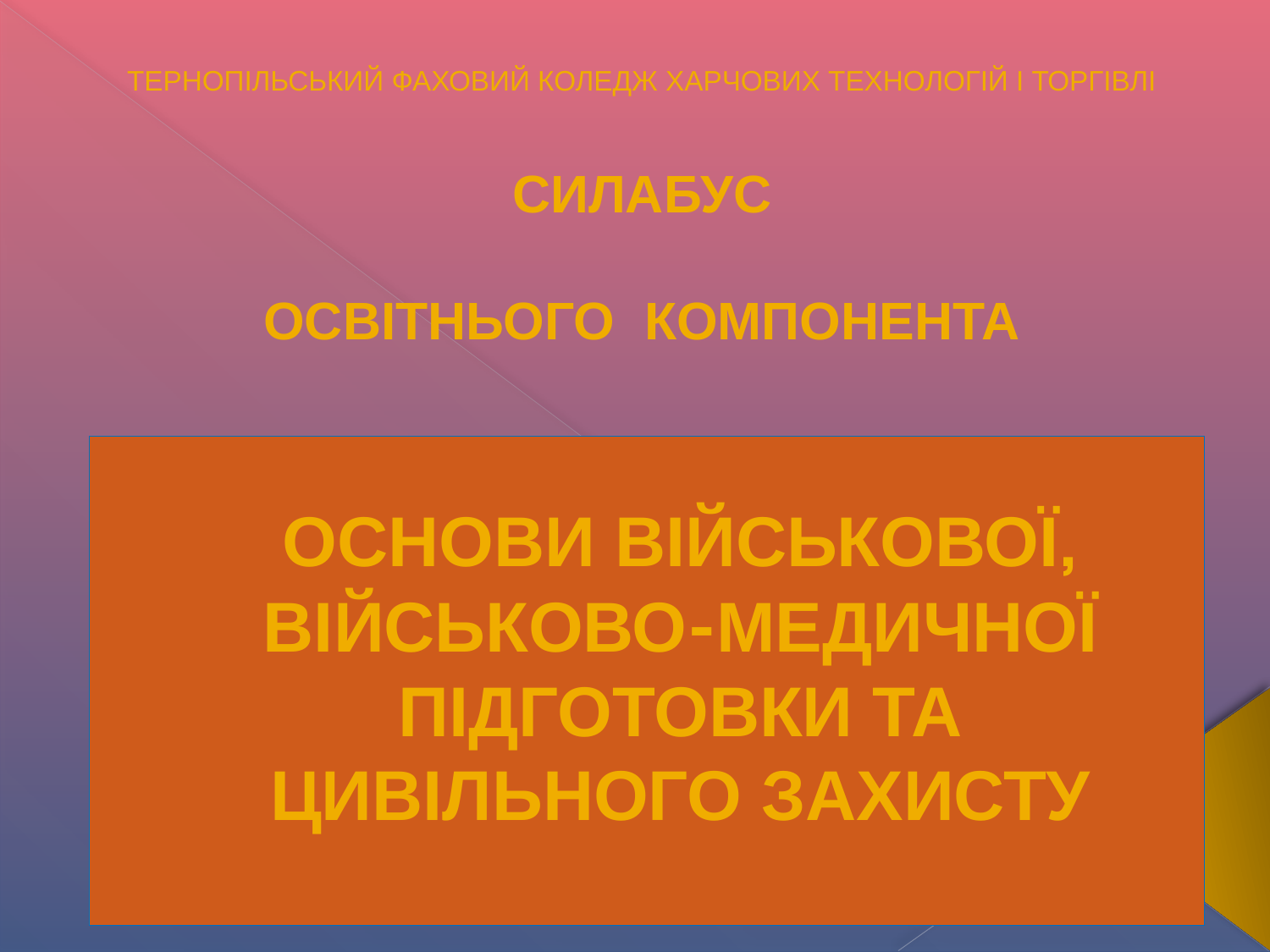

ТЕРНОПІЛЬСЬКИЙ ФАХОВИЙ КОЛЕДЖ ХАРЧОВИХ ТЕХНОЛОГІЙ І ТОРГІВЛІ

СИЛАБУС

ОсвітнЬОГО  компонентА
# Основи військової, військово-медичної підготовки та цивільного захисту